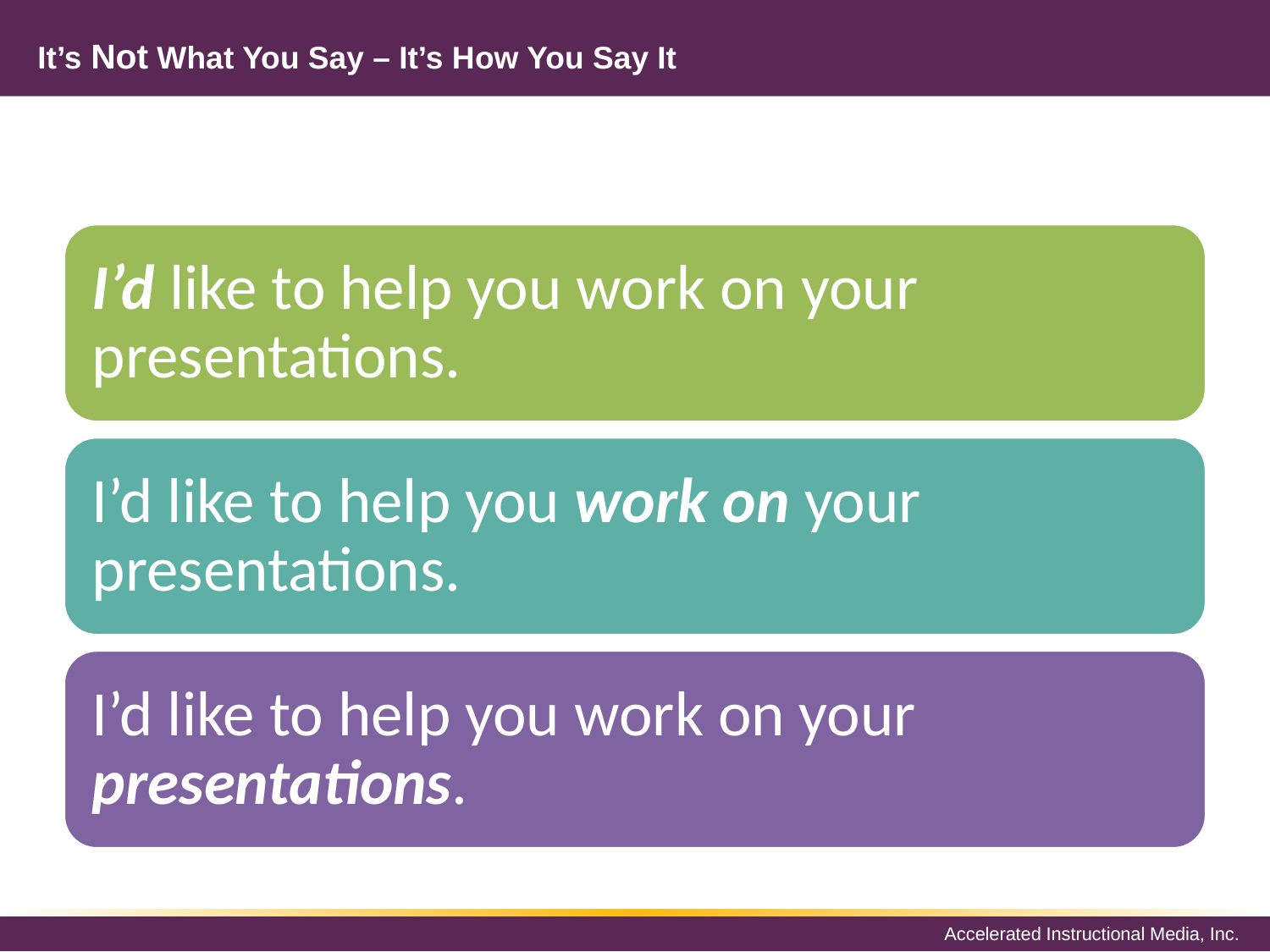

# It’s Not What You Say – It’s How You Say It

I’d like to help you work on your presentations.
I’d like to help you work on your presentations.
I’d like to help you work on your presentations.